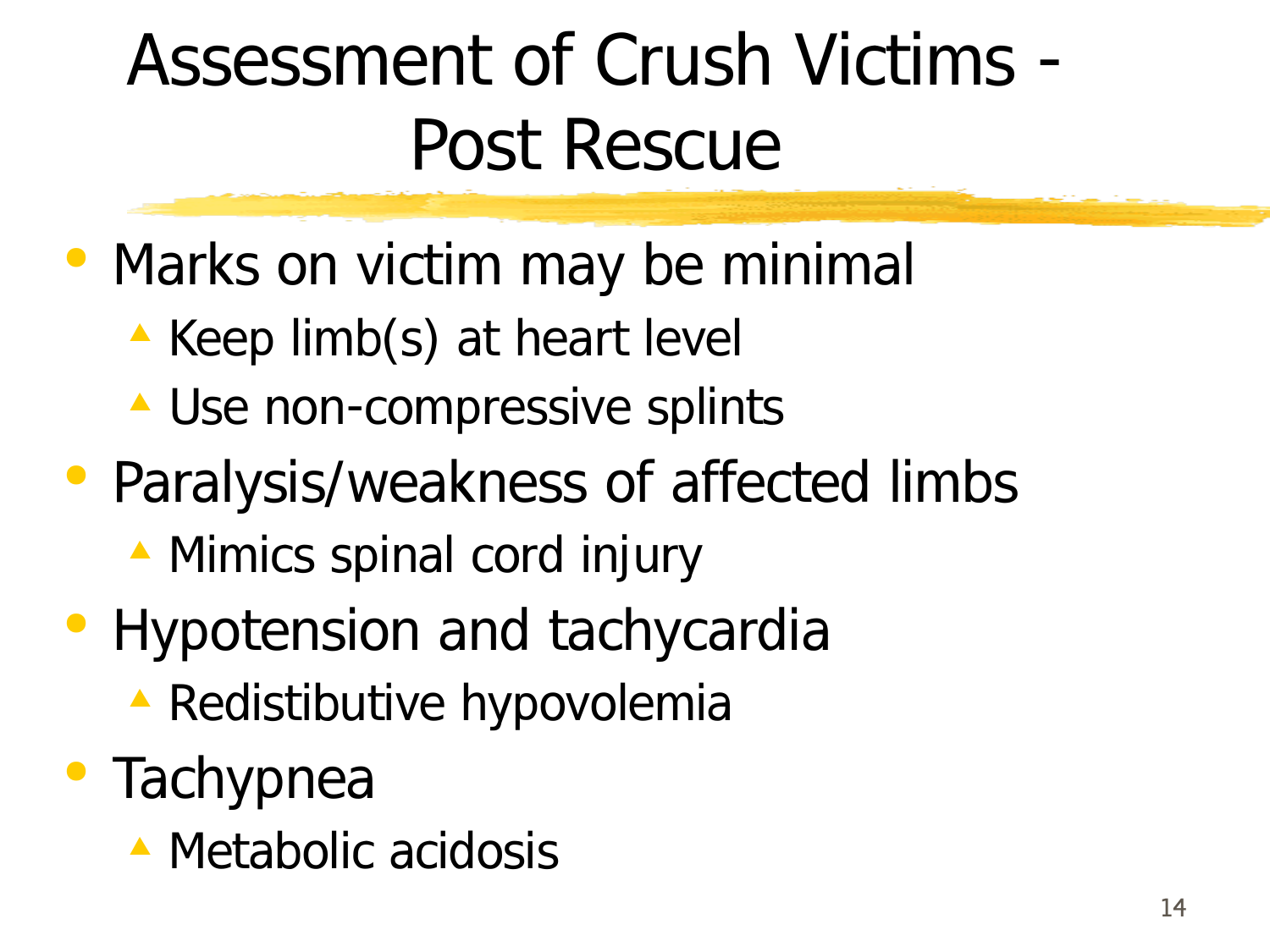

# Assessment of Crush Victims - Post Rescue
Marks on victim may be minimal
Keep limb(s) at heart level
Use non-compressive splints
Paralysis/weakness of affected limbs
Mimics spinal cord injury
Hypotension and tachycardia
Redistibutive hypovolemia
Tachypnea
Metabolic acidosis

14